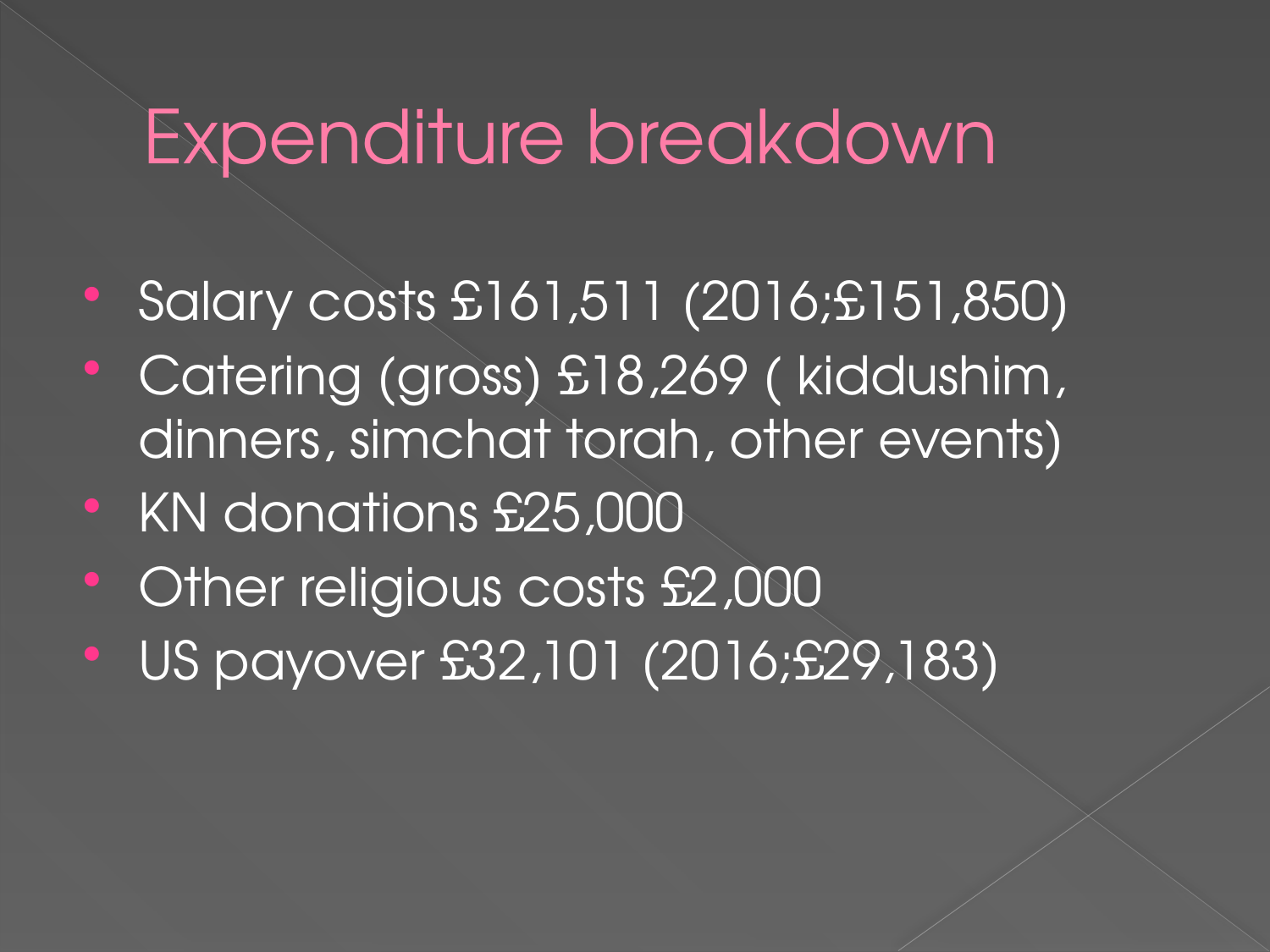

# Expenditure breakdown
Salary costs £161,511 (2016;£151,850)
Catering (gross) £18,269 ( kiddushim, dinners, simchat torah, other events)
KN donations £25,000
Other religious costs £2,000
US payover £32,101 (2016;£29,183)